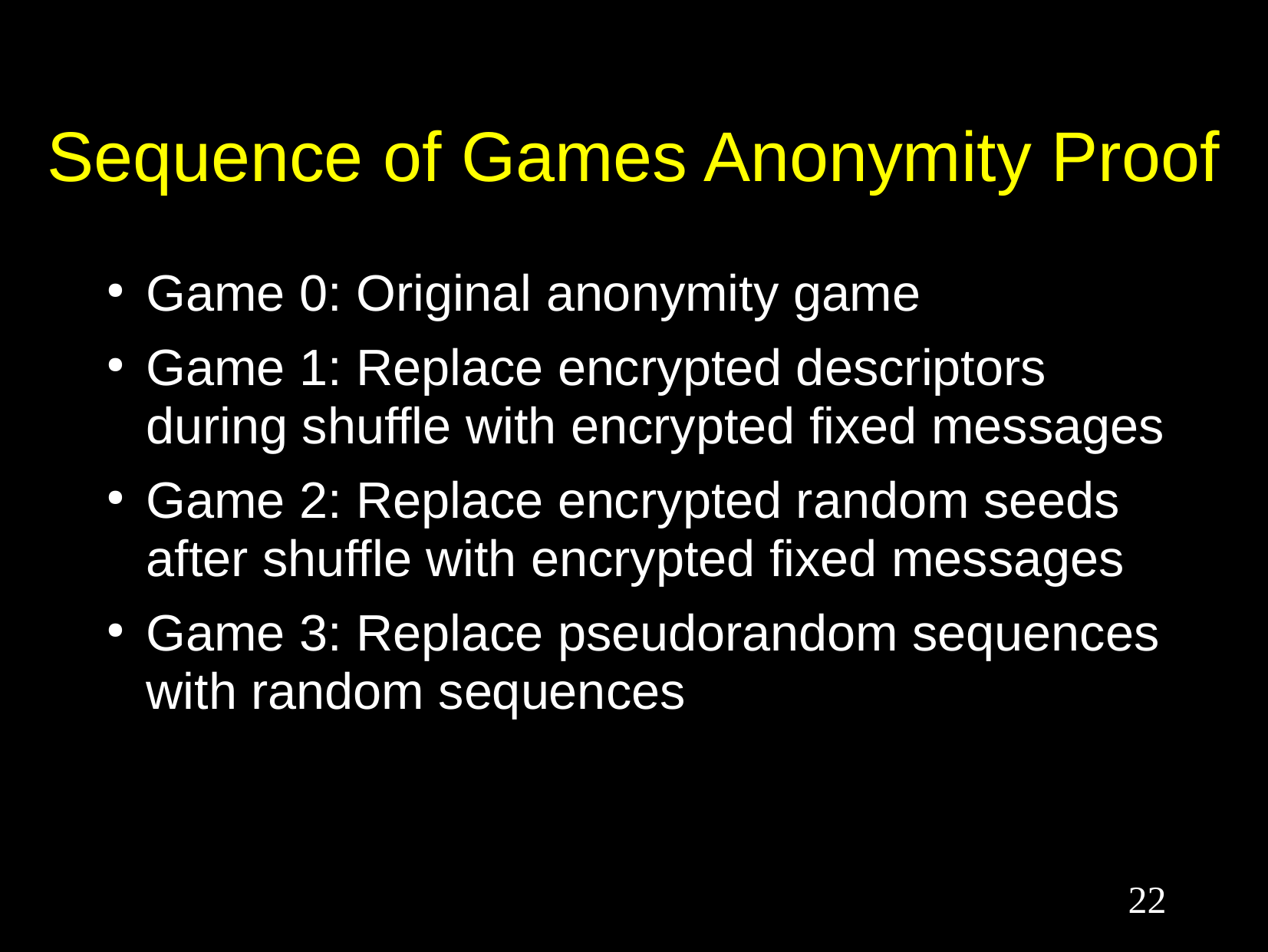

# Sequence of Games Anonymity Proof
Game 0: Original anonymity game
Game 1: Replace encrypted descriptors during shuffle with encrypted fixed messages
Game 2: Replace encrypted random seeds after shuffle with encrypted fixed messages
Game 3: Replace pseudorandom sequences with random sequences